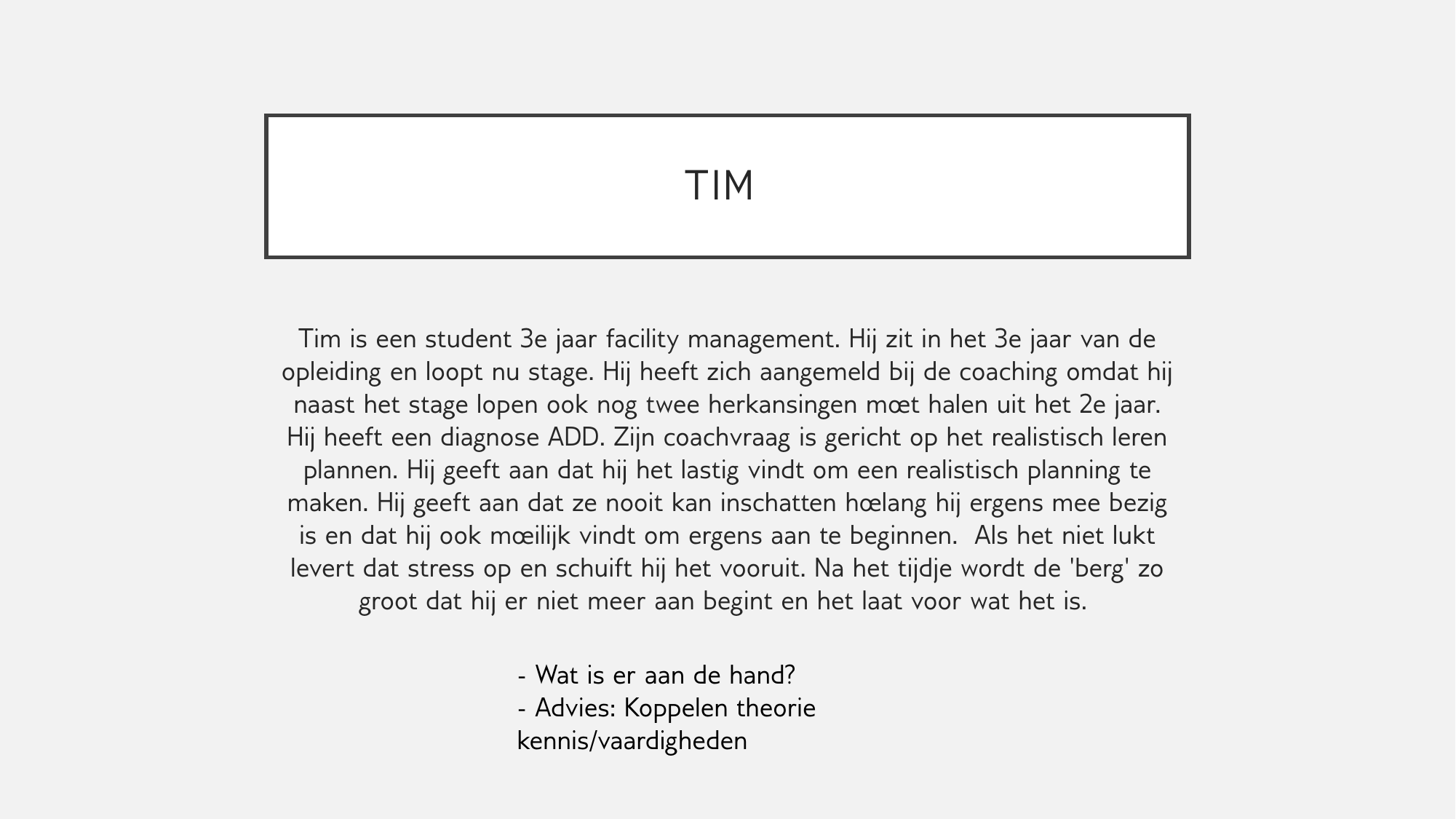

# Tim
Tim is een student 3e jaar facility management. Hij zit in het 3e jaar van de opleiding en loopt nu stage. Hij heeft zich aangemeld bij de coaching omdat hij naast het stage lopen ook nog twee herkansingen moet halen uit het 2e jaar. Hij heeft een diagnose ADD. Zijn coachvraag is gericht op het realistisch leren plannen. Hij geeft aan dat hij het lastig vindt om een realistisch planning te maken. Hij geeft aan dat ze nooit kan inschatten hoelang hij ergens mee bezig is en dat hij ook moeilijk vindt om ergens aan te beginnen.  Als het niet lukt levert dat stress op en schuift hij het vooruit. Na het tijdje wordt de 'berg' zo groot dat hij er niet meer aan begint en het laat voor wat het is.

- Wat is er aan de hand?
- Advies: Koppelen theorie kennis/vaardigheden